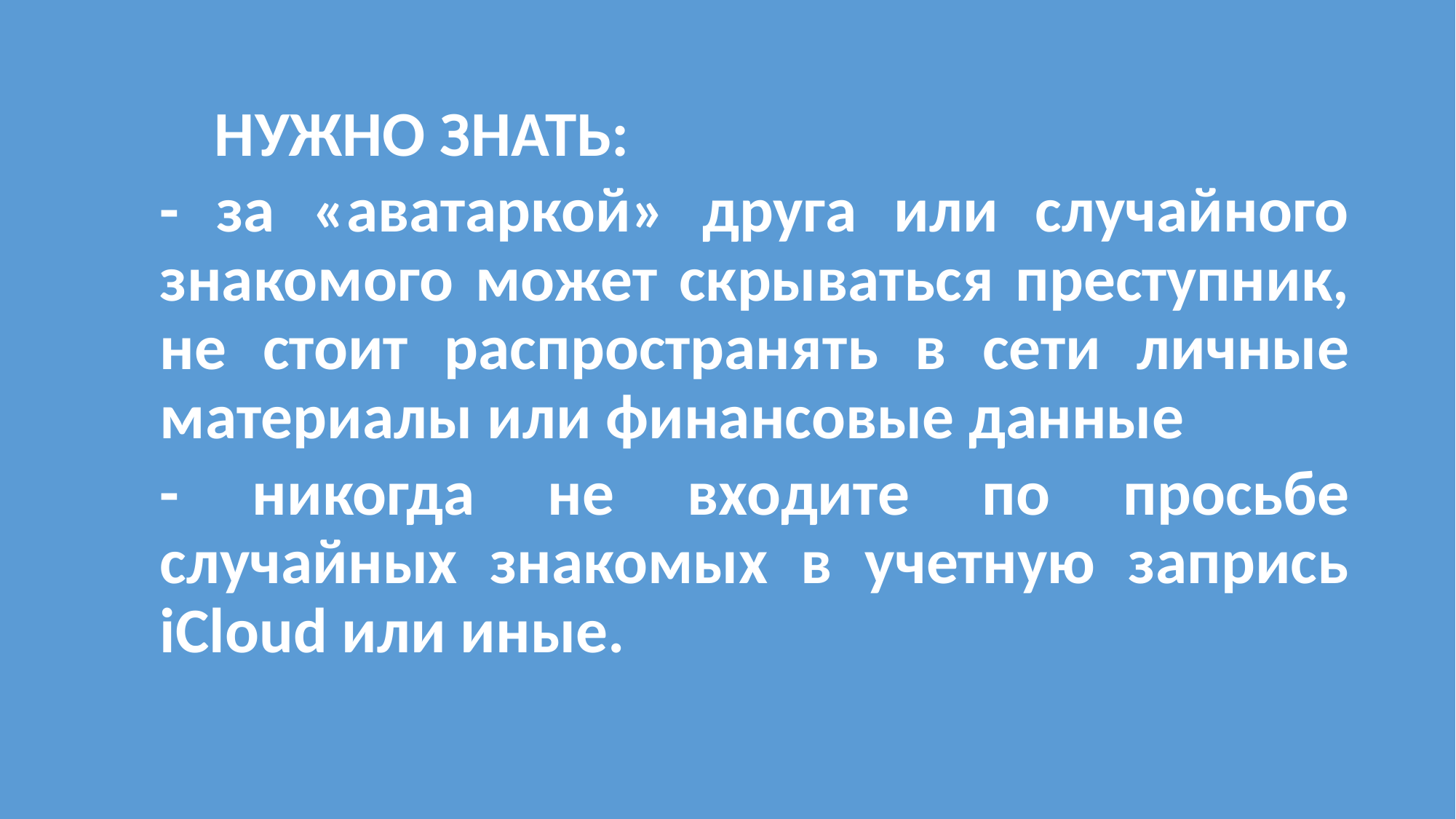

НУЖНО ЗНАТЬ:
- за «аватаркой» друга или случайного знакомого может скрываться преступник, не стоит распространять в сети личные материалы или финансовые данные
- никогда не входите по просьбе случайных знакомых в учетную запрись iCloud или иные.